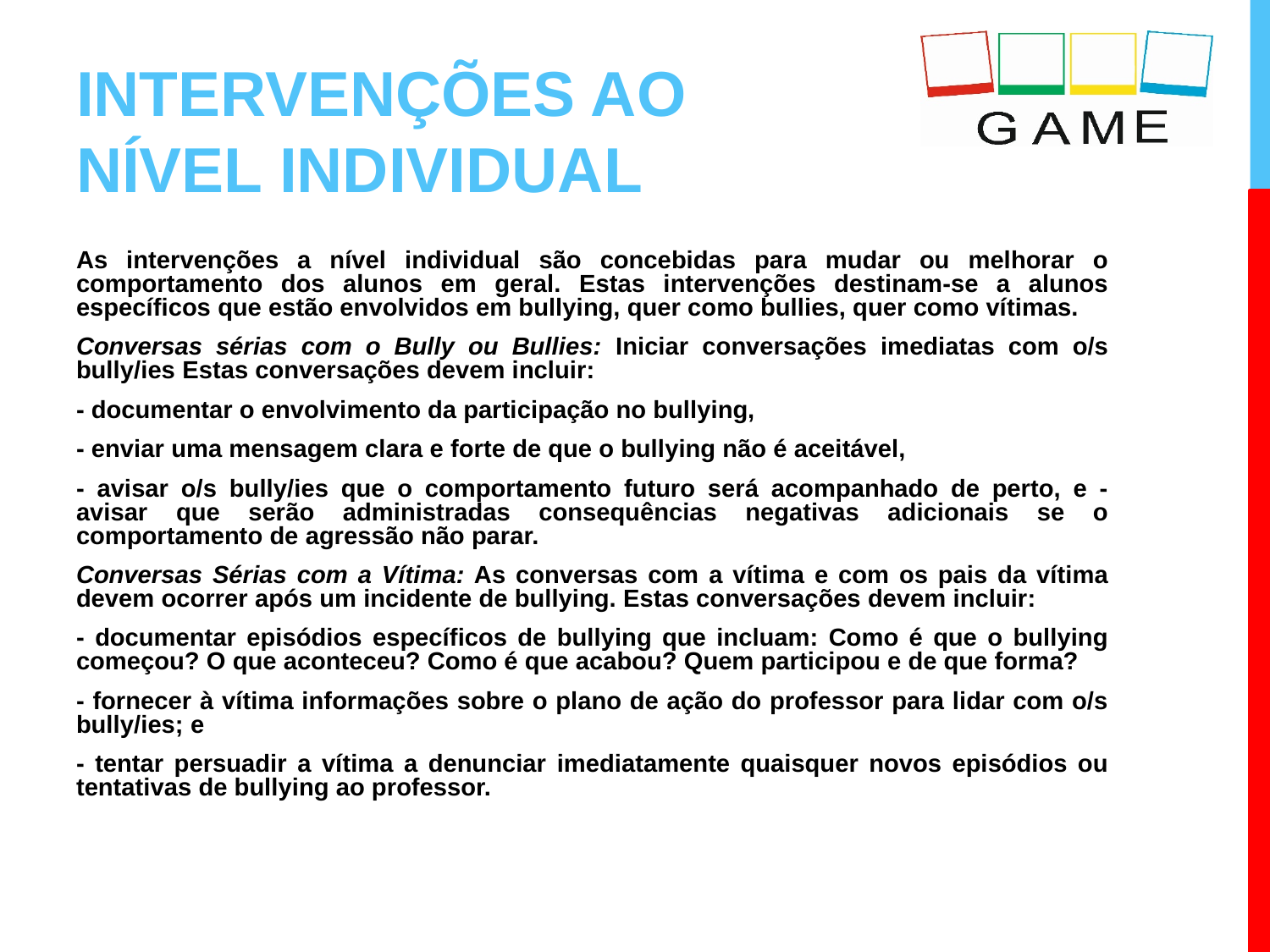

# INTERVENÇÕES AO NÍVEL INDIVIDUAL
As intervenções a nível individual são concebidas para mudar ou melhorar o comportamento dos alunos em geral. Estas intervenções destinam-se a alunos específicos que estão envolvidos em bullying, quer como bullies, quer como vítimas.
Conversas sérias com o Bully ou Bullies: Iniciar conversações imediatas com o/s bully/ies Estas conversações devem incluir:
- documentar o envolvimento da participação no bullying,
- enviar uma mensagem clara e forte de que o bullying não é aceitável,
- avisar o/s bully/ies que o comportamento futuro será acompanhado de perto, e - avisar que serão administradas consequências negativas adicionais se o comportamento de agressão não parar.
Conversas Sérias com a Vítima: As conversas com a vítima e com os pais da vítima devem ocorrer após um incidente de bullying. Estas conversações devem incluir:
- documentar episódios específicos de bullying que incluam: Como é que o bullying começou? O que aconteceu? Como é que acabou? Quem participou e de que forma?
- fornecer à vítima informações sobre o plano de ação do professor para lidar com o/s bully/ies; e
- tentar persuadir a vítima a denunciar imediatamente quaisquer novos episódios ou tentativas de bullying ao professor.